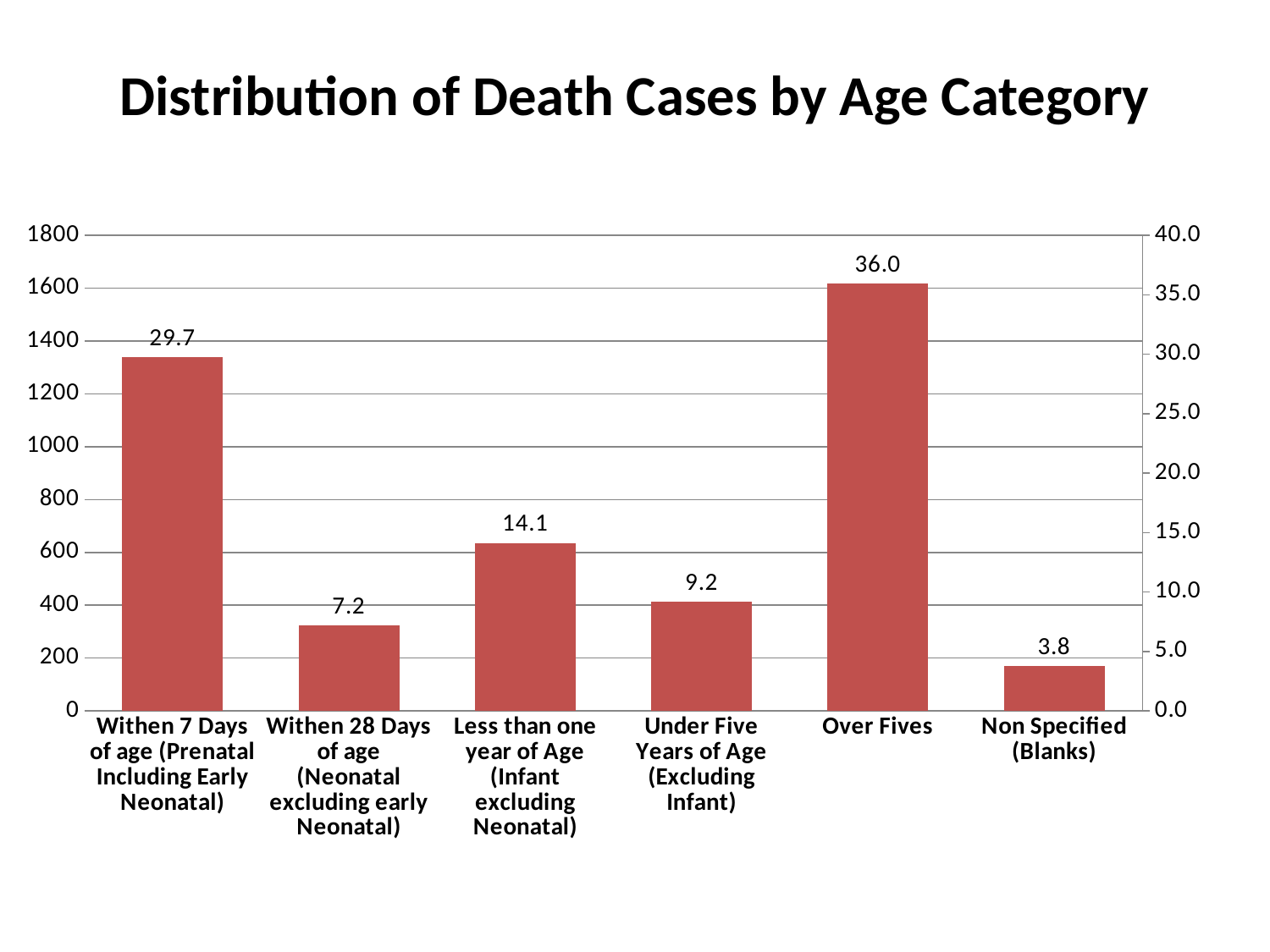

# Distribution of Death Cases by Age Category

### Chart

| Category | Death Cases | % of Deaths |
|---|---|---|
| Withen 7 Days of age (Prenatal Including Early Neonatal) | 1267.0 | 29.748767316271422 |
| Withen 28 Days of age (Neonatal excluding early Neonatal) | 306.0 | 7.184785160835877 |
| Less than one year of Age (Infant excluding Neonatal) | 602.0 | 14.134773420990843 |
| Under Five Years of Age (Excluding Infant) | 391.0 | 9.18055881662362 |
| Over Fives | 1532.0 | 35.97088518431556 |
| Non Specified (Blanks) | 161.0 | 3.780230100962667 |